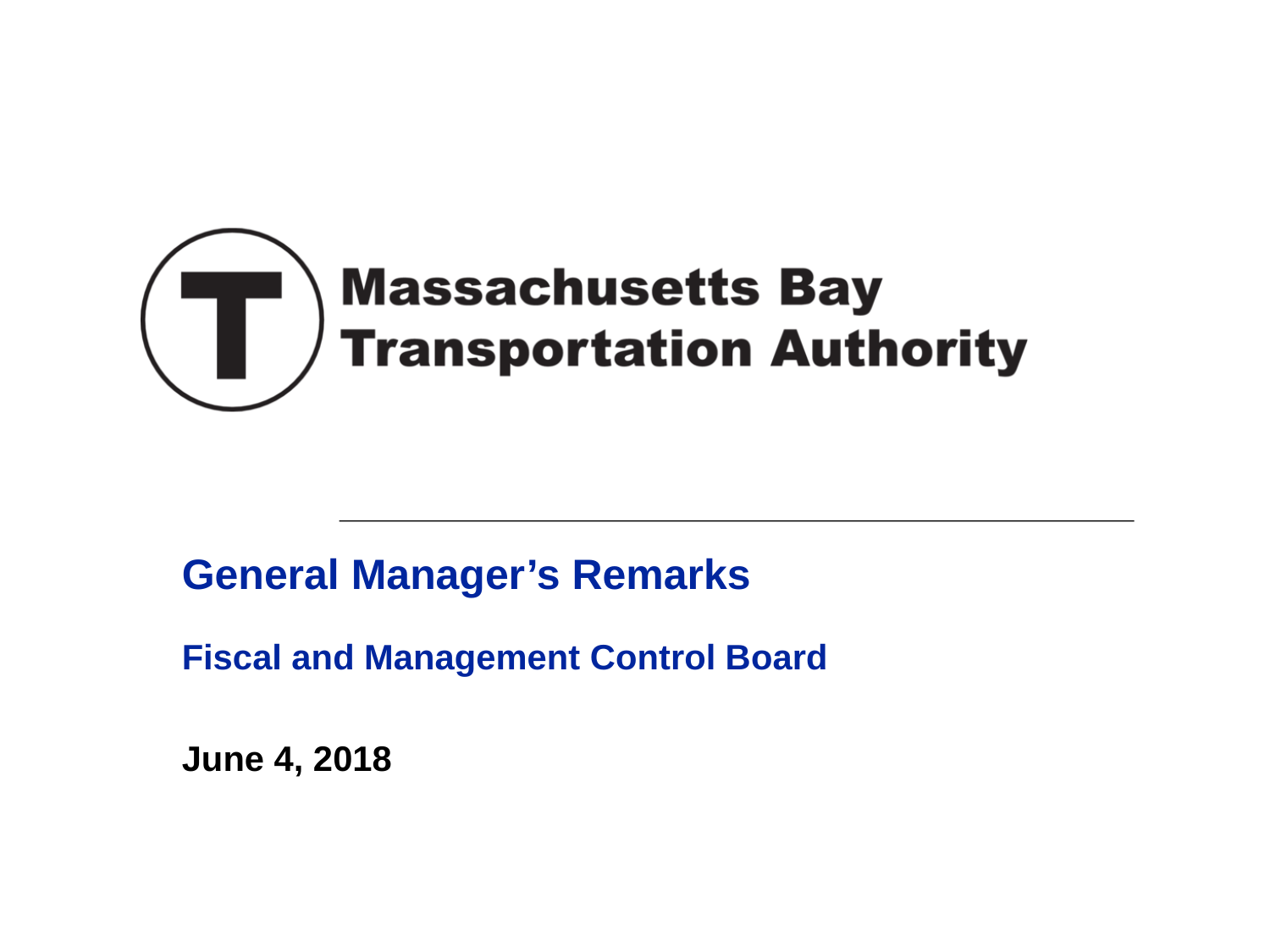

# General Manager’s Remarks
Fiscal and Management Control Board
June 4, 2018